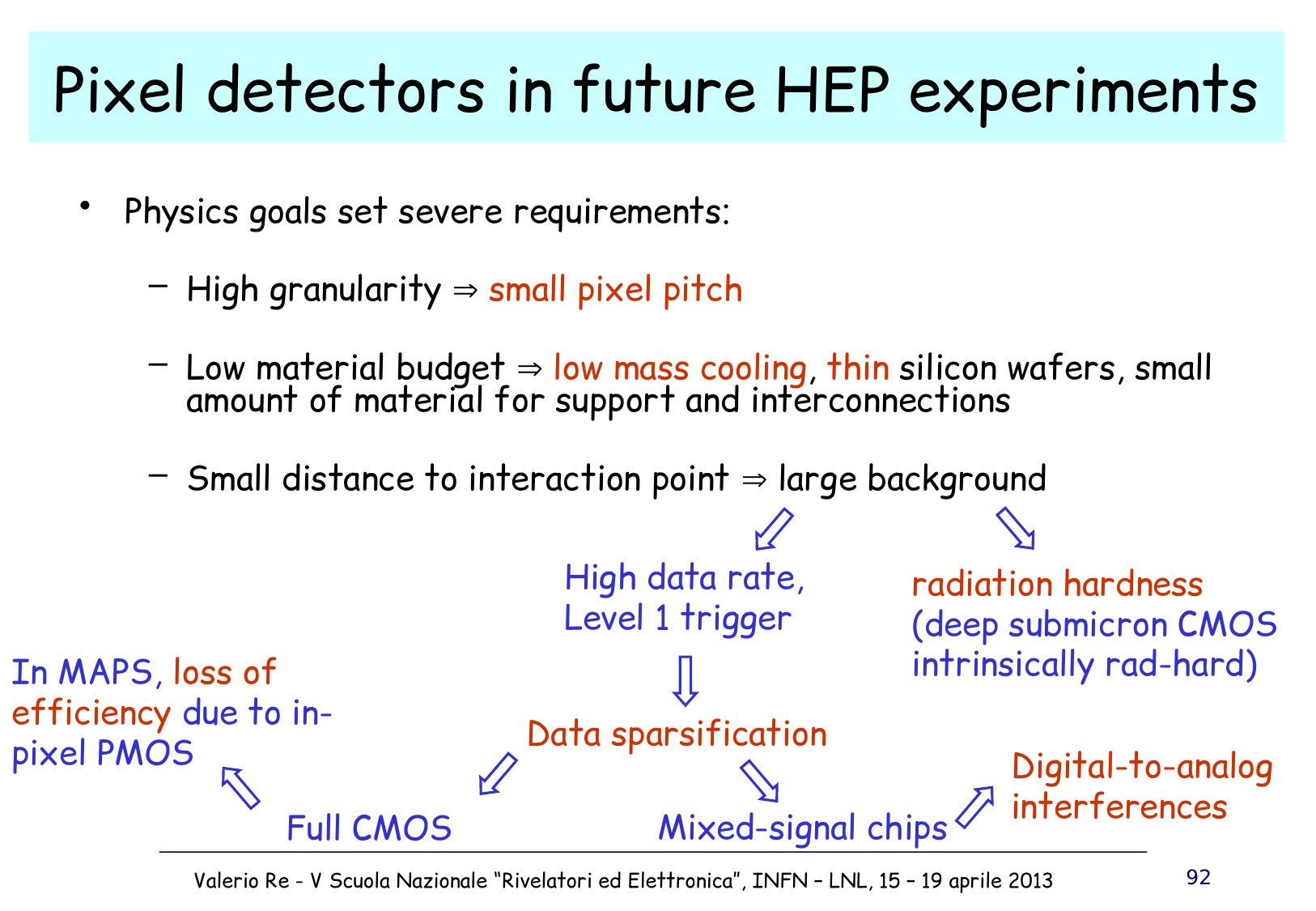

Pixel detectors in future HEP experiments
Physics goals set severe requirements:

High granularity ⇒ small pixel pitch

Low material budget ⇒ low mass cooling, thin silicon wafers, small amount of material for support and interconnections

Small distance to interaction point ⇒ large background

High data rate, Level 1 trigger
radiation hardness (deep submicron CMOS intrinsically rad-hard)
In MAPS, loss of efficiency due to in-pixel PMOS

Data sparsification
Digital-to-analog interferences

Mixed-signal chips
Full CMOS
92